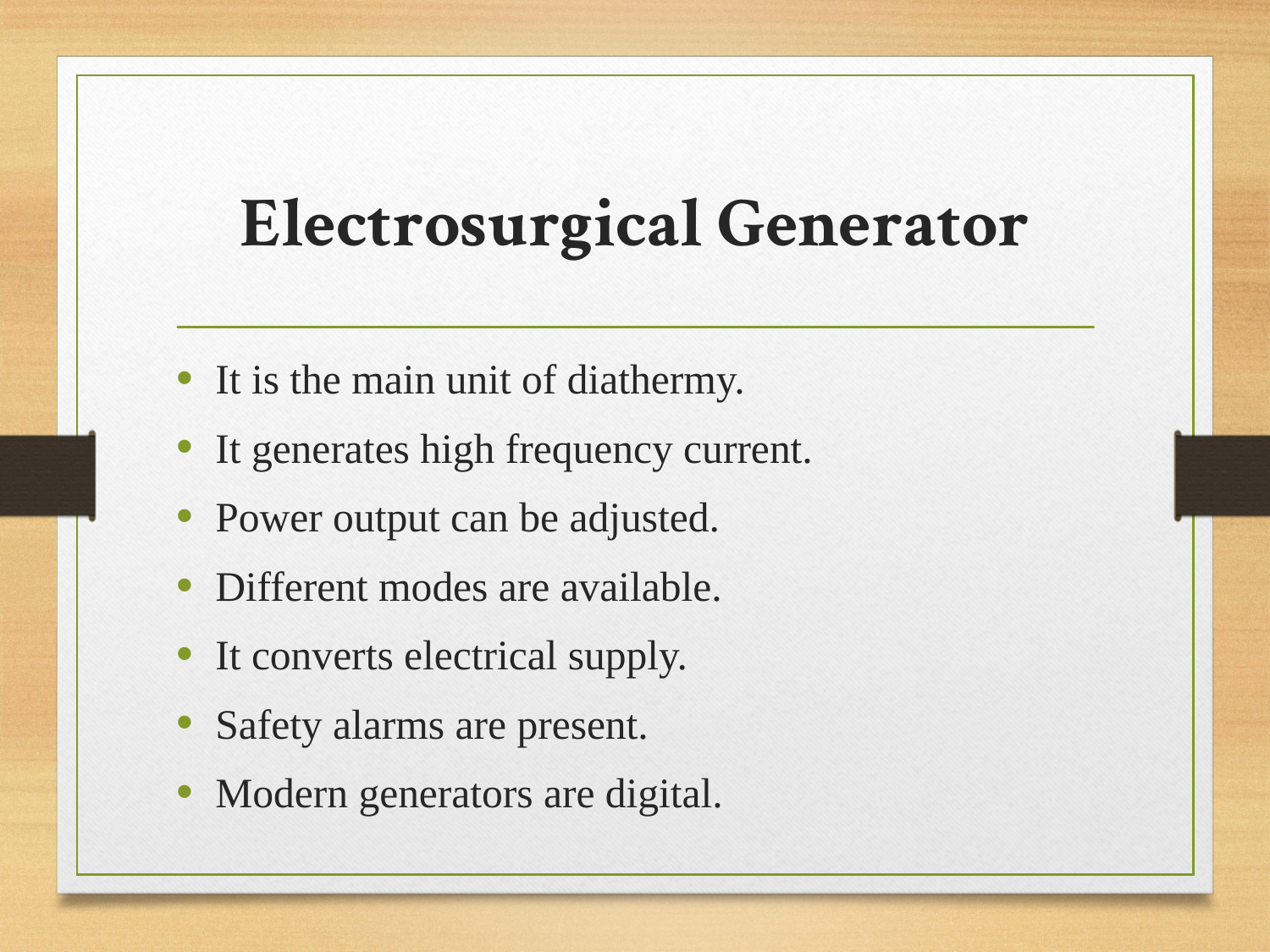

# Electrosurgical Generator
It is the main unit of diathermy.
It generates high frequency current.
Power output can be adjusted.
Different modes are available.
It converts electrical supply.
Safety alarms are present.
Modern generators are digital.